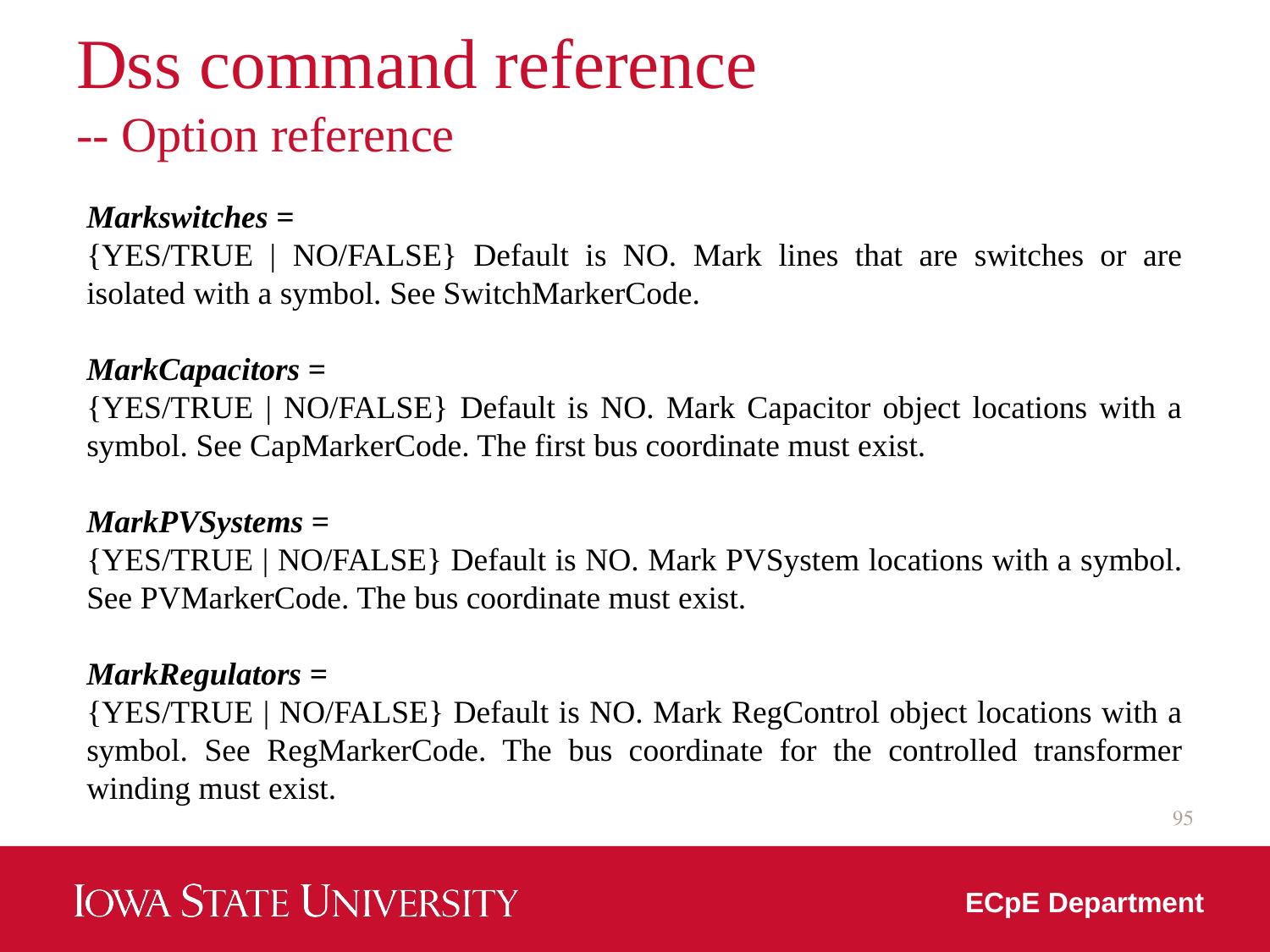

# Dss command reference -- Option reference
Markswitches =
{YES/TRUE | NO/FALSE} Default is NO. Mark lines that are switches or are isolated with a symbol. See SwitchMarkerCode.

MarkCapacitors =
{YES/TRUE | NO/FALSE} Default is NO. Mark Capacitor object locations with a symbol. See CapMarkerCode. The first bus coordinate must exist.

MarkPVSystems =
{YES/TRUE | NO/FALSE} Default is NO. Mark PVSystem locations with a symbol. See PVMarkerCode. The bus coordinate must exist.

MarkRegulators =
{YES/TRUE | NO/FALSE} Default is NO. Mark RegControl object locations with a symbol. See RegMarkerCode. The bus coordinate for the controlled transformer winding must exist.
95
ECpE Department